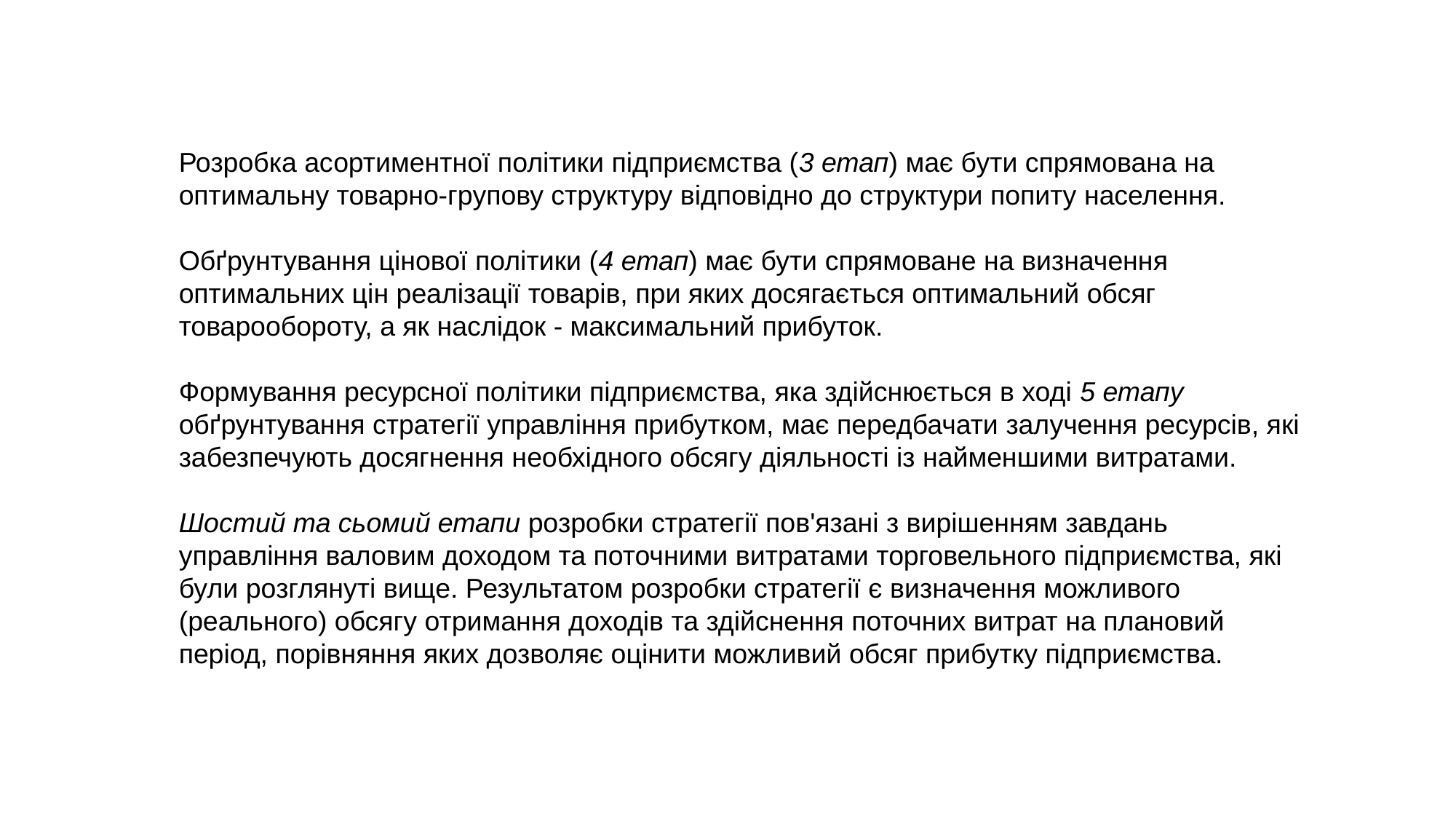

Розробка асортиментної політики підприємства (3 етап) має бути спрямована на оптимальну товарно-групову структуру відповідно до структури попиту населення.

Обґрунтування цінової політики (4 етап) має бути спрямоване на визначення оптимальних цін реалізації товарів, при яких досягається оптимальний обсяг товарообороту, а як наслідок - максимальний прибуток.

Формування ресурсної політики підприємства, яка здійснюється в ході 5 етапу обґрунтування стратегії управління прибутком, має передбачати залучення ресурсів, які забезпечують досягнення необхідного обсягу діяльності із найменшими витратами.

Шостий та сьомий етапи розробки стратегії пов'язані з вирішенням завдань управління валовим доходом та поточними витратами торговельного підприємства, які були розглянуті вище. Результатом розробки стратегії є визначення можливого (реального) обсягу отримання доходів та здійснення поточних витрат на плановий період, порівняння яких дозволяє оцінити можливий обсяг прибутку підприємства.